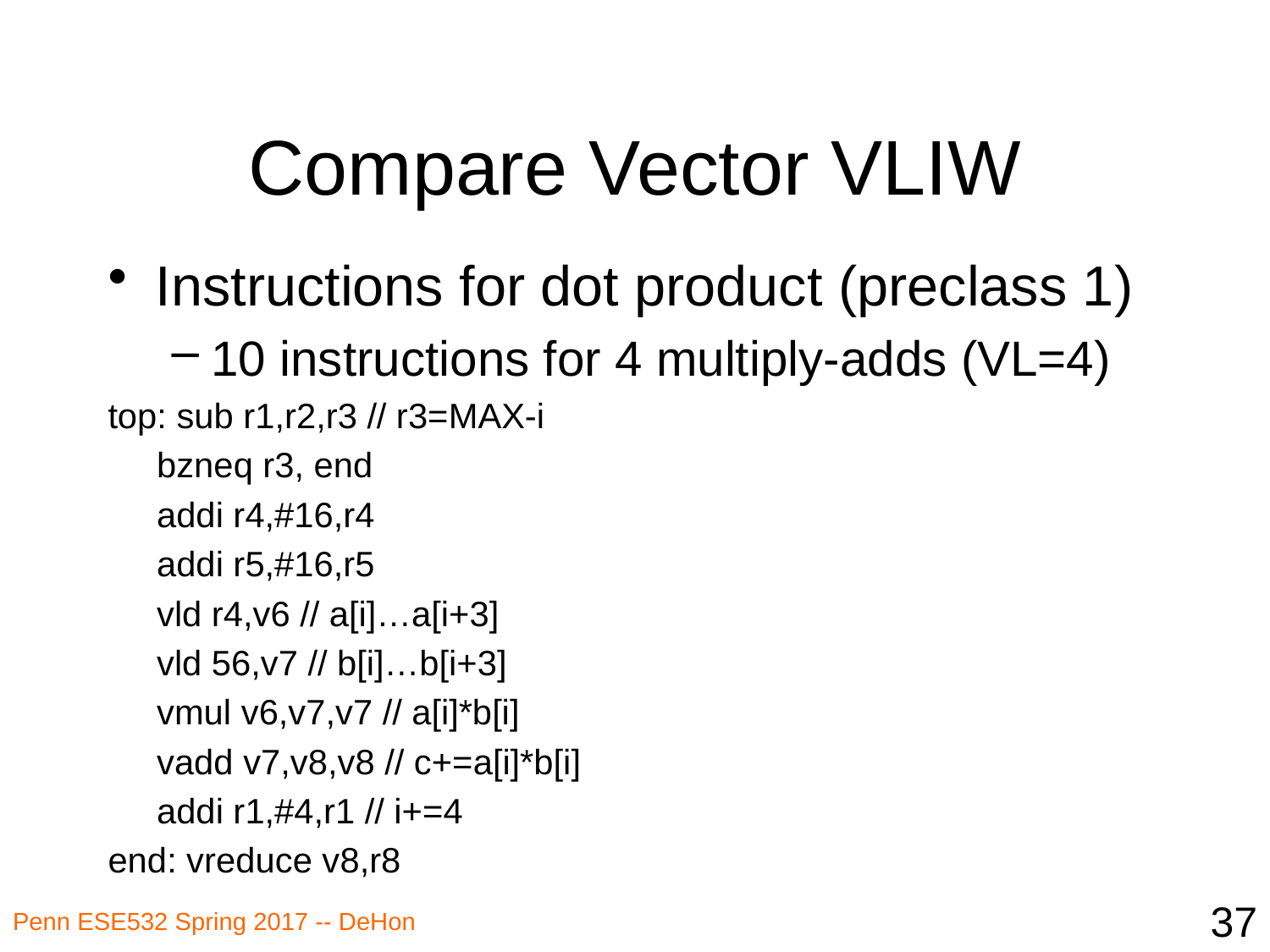

# Compare Vector VLIW
Instructions for dot product (preclass 1)
10 instructions for 4 multiply-adds (VL=4)
top: sub r1,r2,r3 // r3=MAX-i
     bzneq r3, end
     addi r4,#16,r4
     addi r5,#16,r5
     vld r4,v6 // a[i]…a[i+3]
     vld 56,v7 // b[i]…b[i+3]
     vmul v6,v7,v7 // a[i]*b[i]
     vadd v7,v8,v8 // c+=a[i]*b[i]
     addi r1,#4,r1 // i+=4
end: vreduce v8,r8

37
Penn ESE532 Spring 2017 -- DeHon